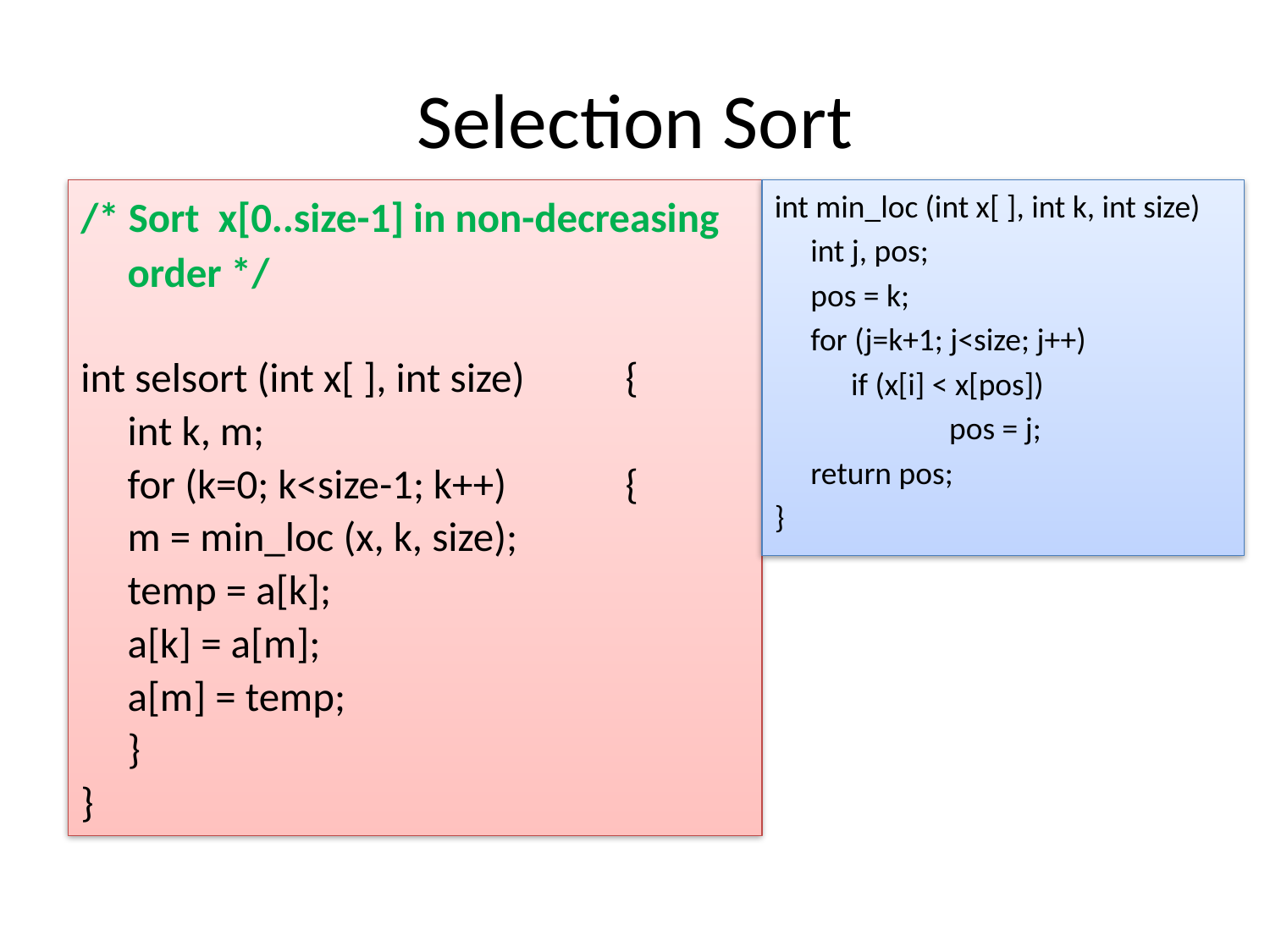

# Selection Sort
/* Sort  x[0..size-1] in non-decreasing order */

int selsort (int x[ ], int size)	{
	int k, m;
	for (k=0; k<size-1; k++)	{
		m = min_loc (x, k, size);
		temp = a[k];
		a[k] = a[m];
		a[m] = temp;
	}
}
int min_loc (int x[ ], int k, int size)
     int j, pos;
     pos = k;
     for (j=k+1; j<size; j++)
	    if (x[i] < x[pos])
		pos = j;
     return pos;
}